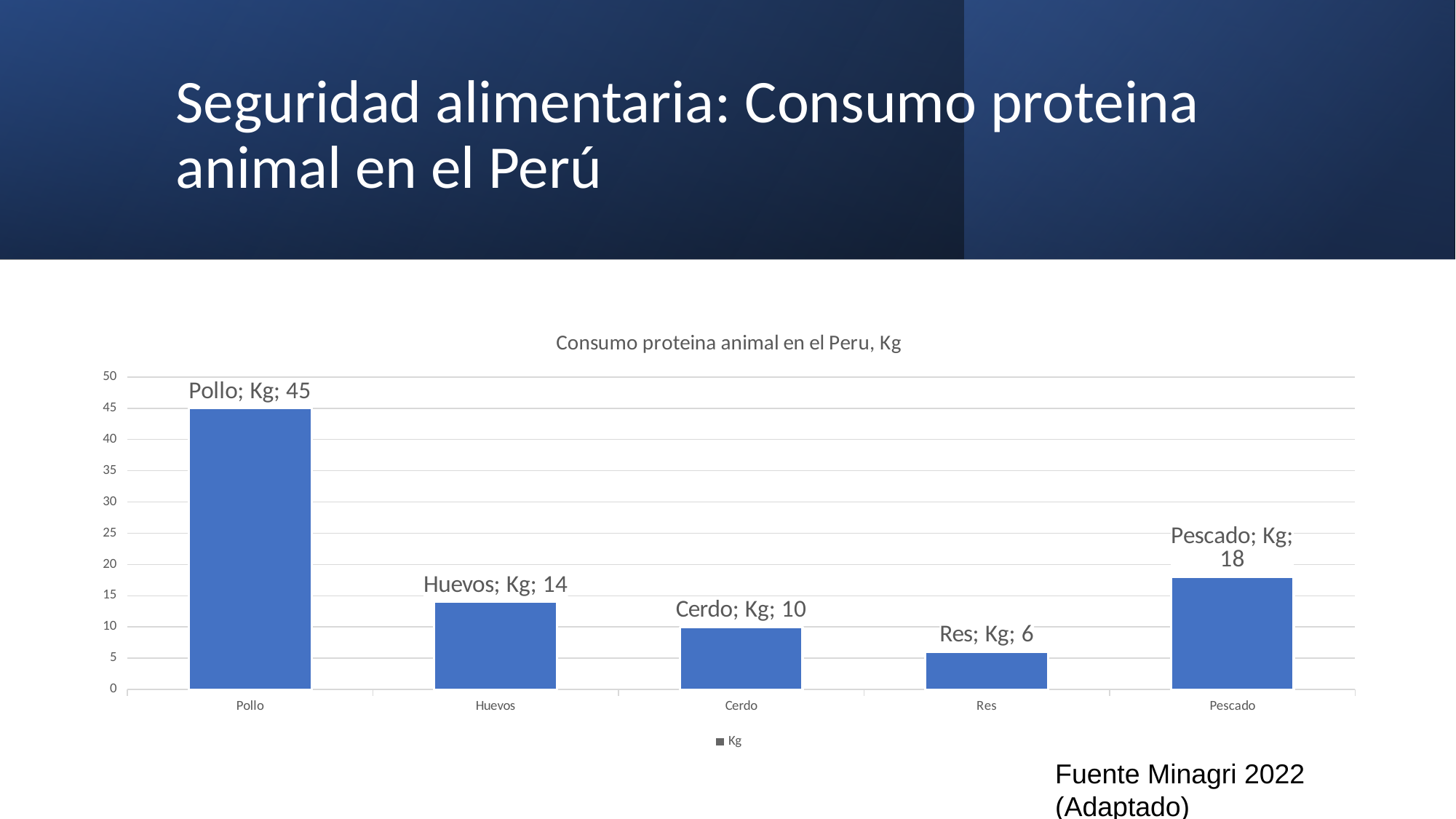

# Seguridad alimentaria: Consumo proteina animal en el Perú

### Chart: Consumo proteina animal en el Peru, Kg

| Category | Kg |
|---|---|
| Pollo | 45.0 |
| Huevos | 14.0 |
| Cerdo | 10.0 |
| Res | 6.0 |
| Pescado | 18.0 |
Fuente Minagri 2022 (Adaptado)